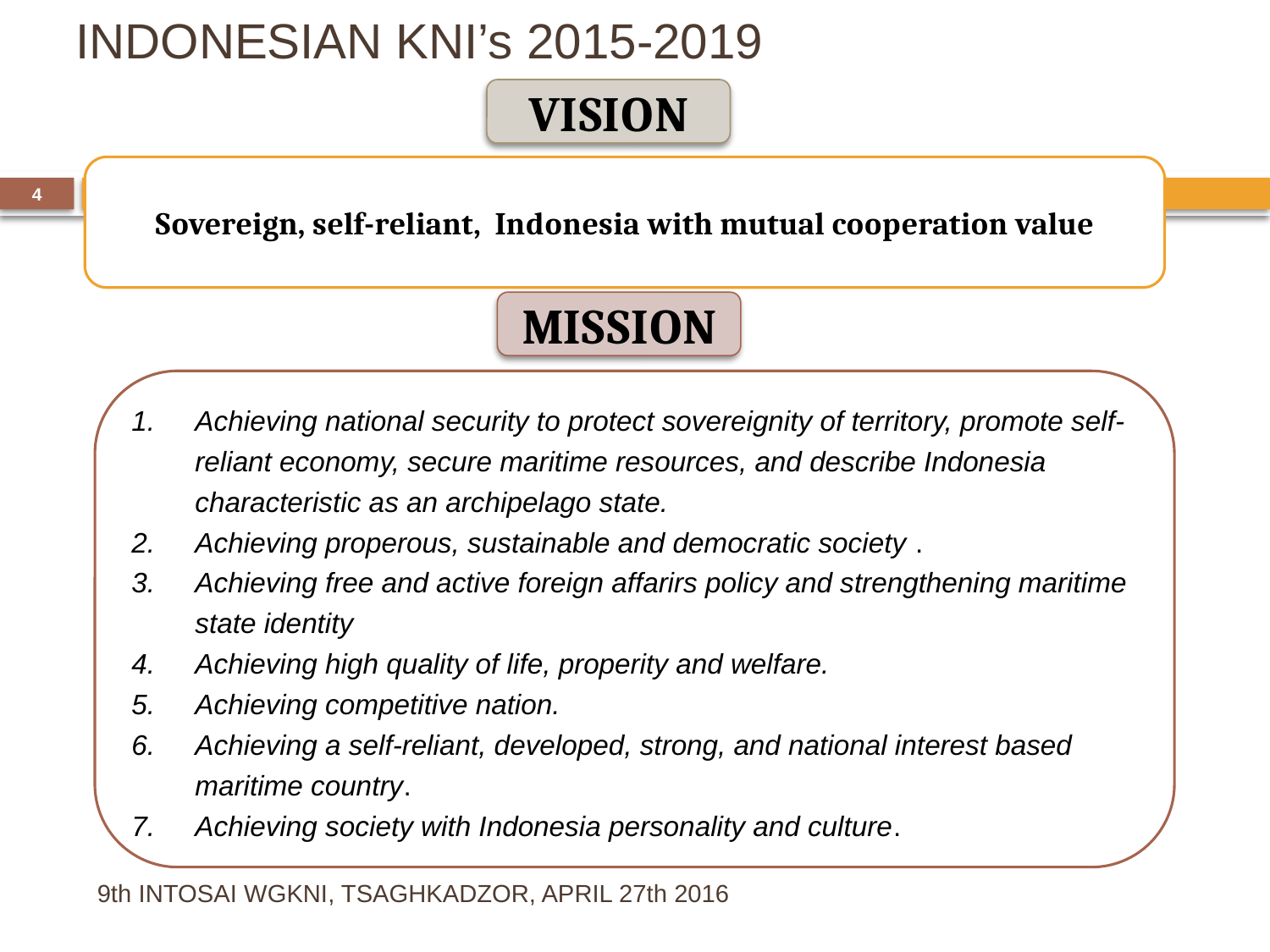

# INDONESIAN KNI’s 2015-2019
VISION
Sovereign, self-reliant,  Indonesia with mutual cooperation value
4
MISSION
Achieving national security to protect sovereignity of territory, promote self-reliant economy, secure maritime resources, and describe Indonesia characteristic as an archipelago state.
Achieving properous, sustainable and democratic society .
Achieving free and active foreign affarirs policy and strengthening maritime state identity
Achieving high quality of life, properity and welfare.
Achieving competitive nation.
Achieving a self-reliant, developed, strong, and national interest based maritime country.
Achieving society with Indonesia personality and culture.
9th INTOSAI WGKNI, TSAGHKADZOR, APRIL 27th 2016